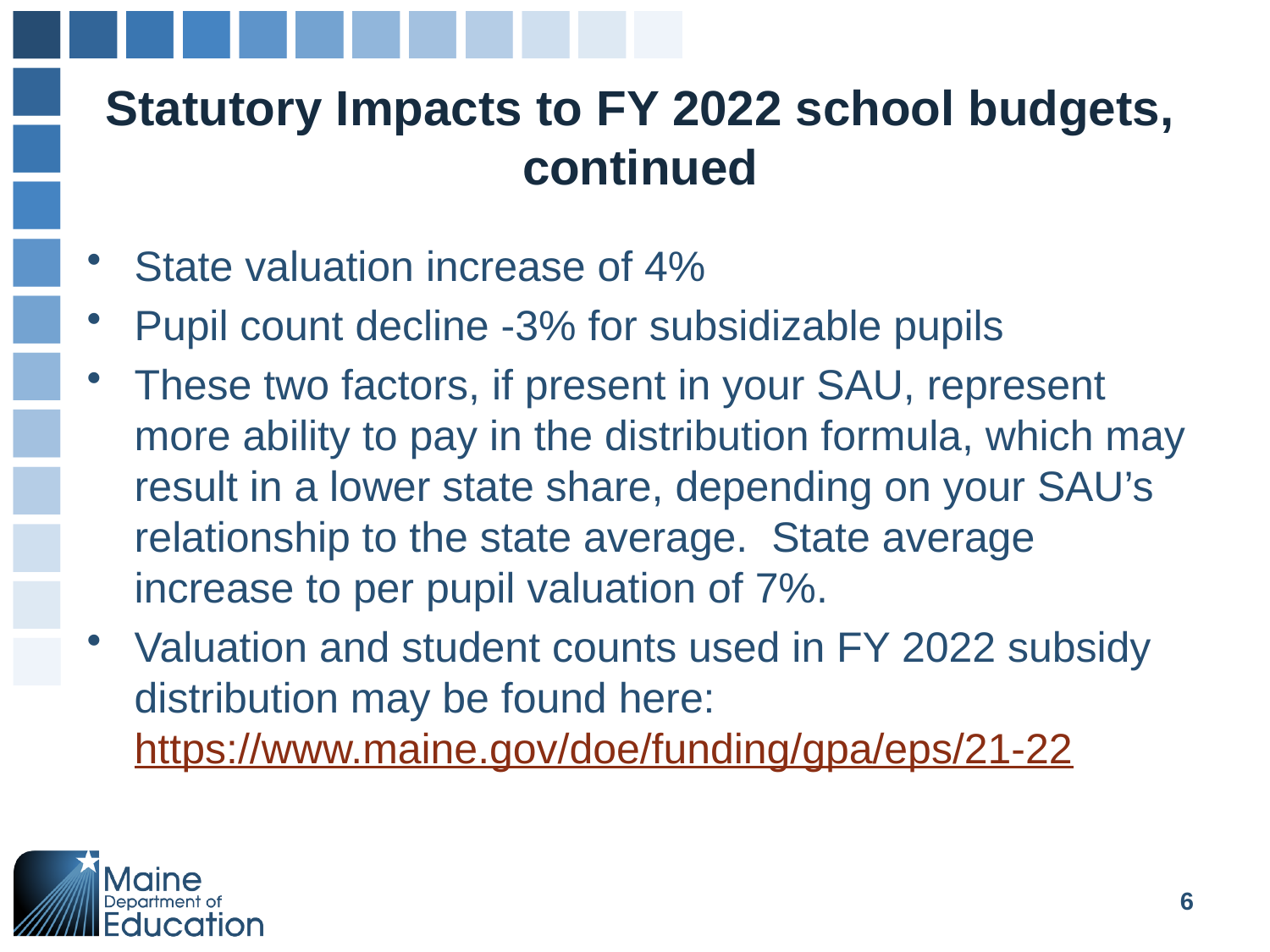

# Statutory Impacts to FY 2022 school budgets, continued
State valuation increase of 4%
Pupil count decline -3% for subsidizable pupils
These two factors, if present in your SAU, represent more ability to pay in the distribution formula, which may result in a lower state share, depending on your SAU’s relationship to the state average.  State average increase to per pupil valuation of 7%.
Valuation and student counts used in FY 2022 subsidy distribution may be found here: https://www.maine.gov/doe/funding/gpa/eps/21-22
6